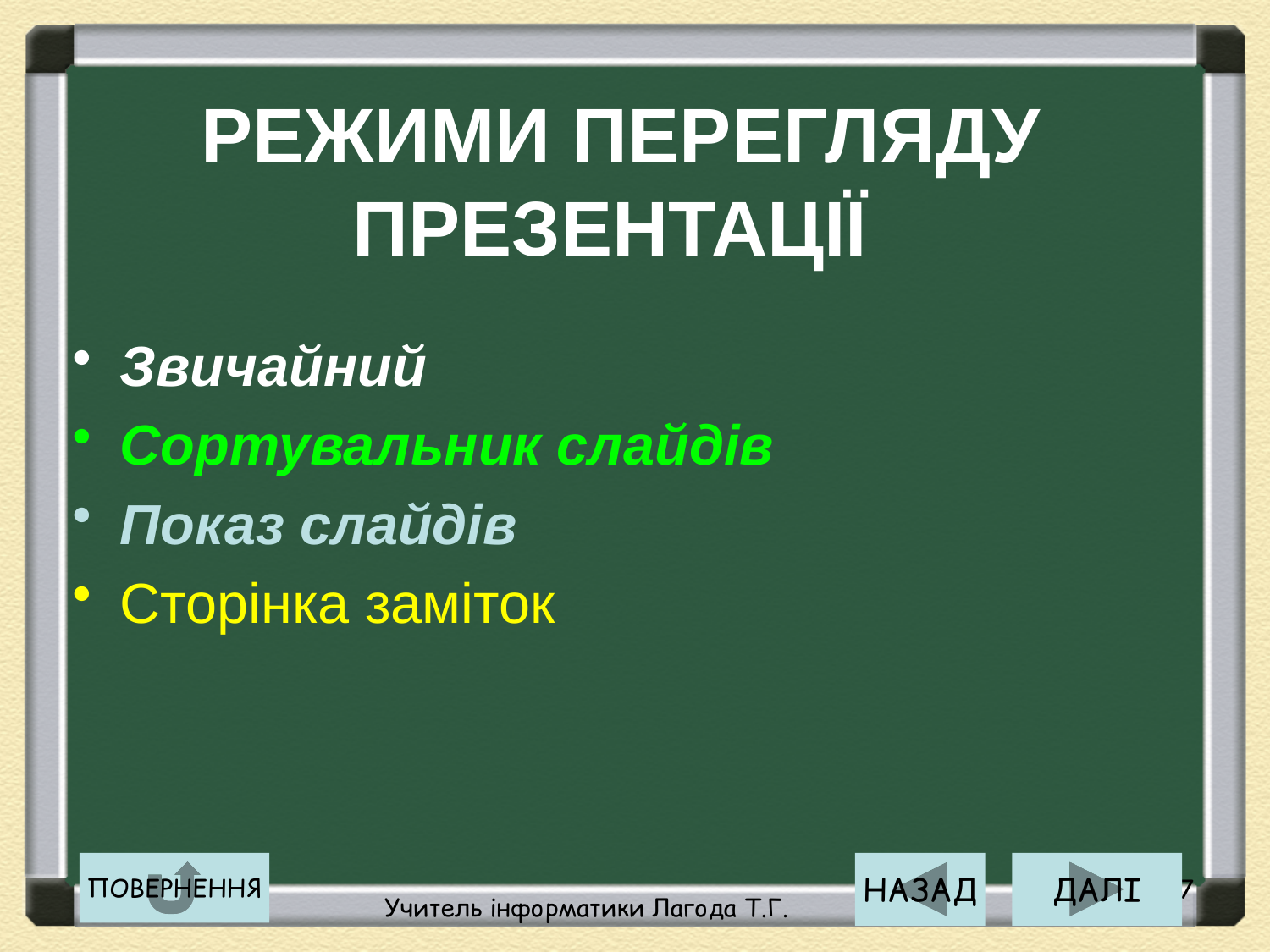

# РЕЖИМИ ПЕРЕГЛЯДУ ПРЕЗЕНТАЦІЇ
Звичайний
Сортувальник слайдів
Показ слайдів
Сторінка заміток
ПОВЕРНЕННЯ
НАЗАД
ДАЛІ
17
Учитель інформатики Лагода Т.Г.